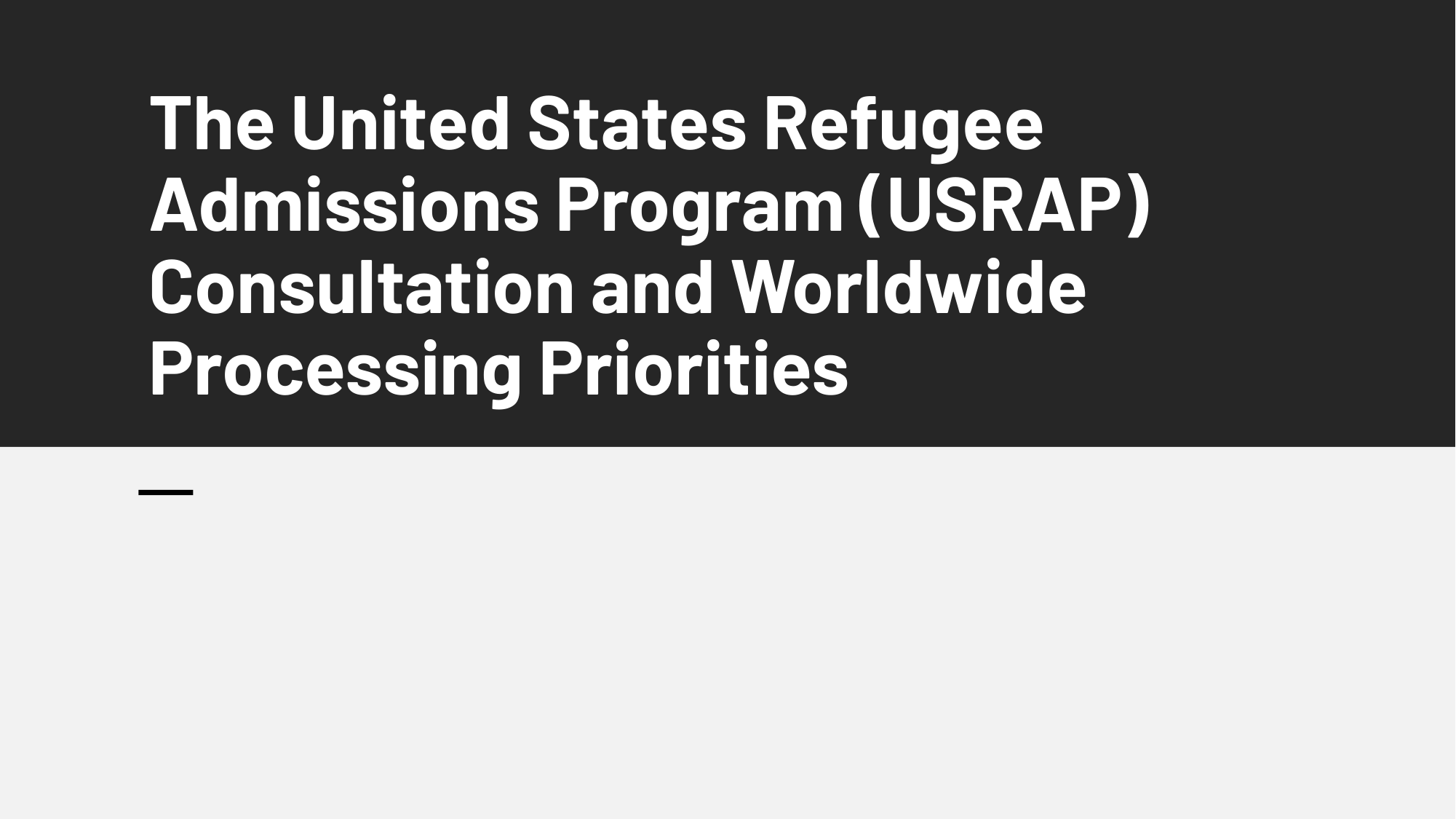

# The United States Refugee Admissions Program (USRAP) Consultation and Worldwide Processing Priorities